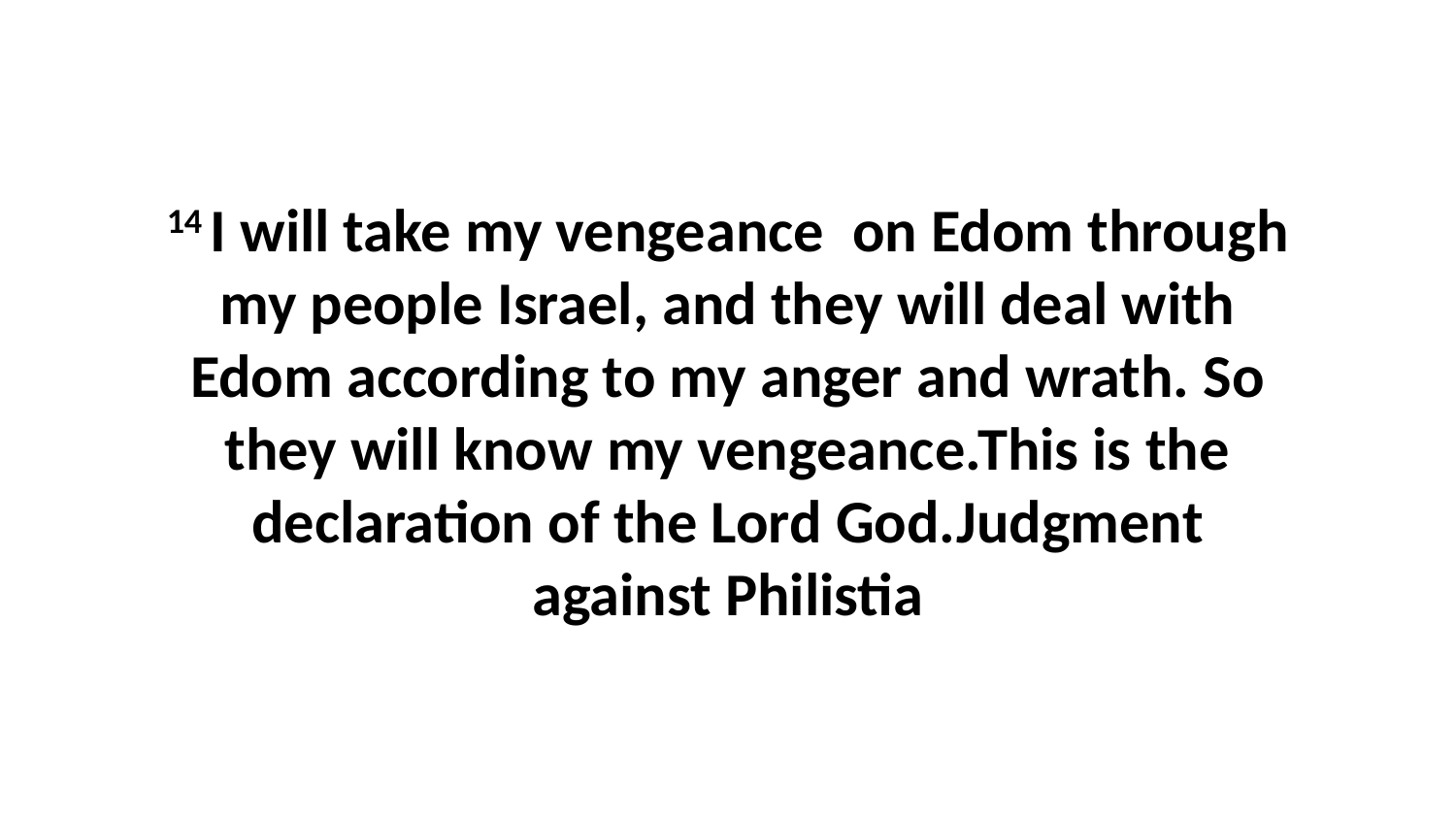

14 I will take my vengeance  on Edom through my people Israel, and they will deal with Edom according to my anger and wrath. So they will know my vengeance.This is the declaration of the Lord God.Judgment against Philistia